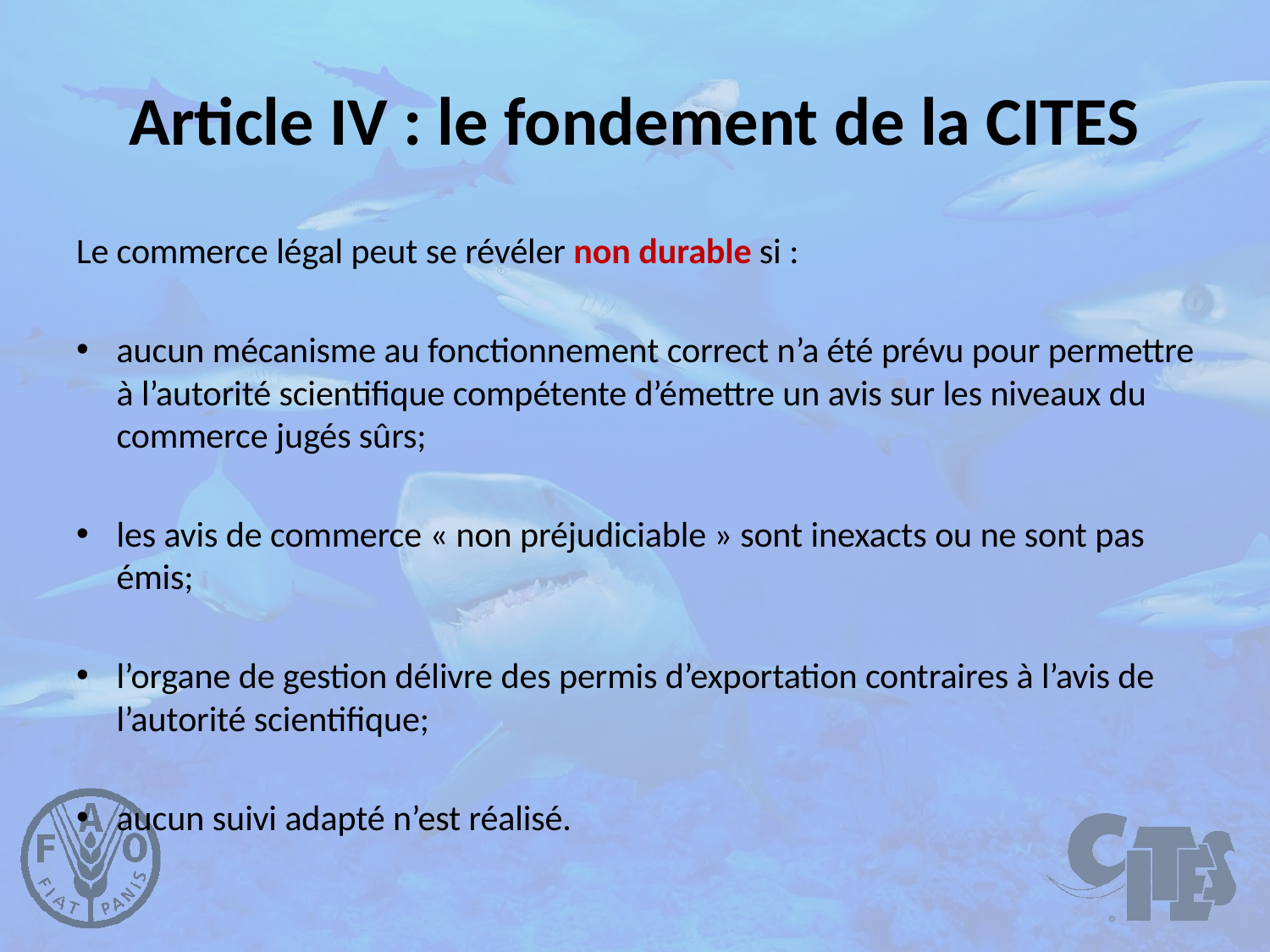

# Article IV : le fondement de la CITES
Le commerce légal peut se révéler non durable si :

aucun mécanisme au fonctionnement correct n’a été prévu pour permettre à l’autorité scientifique compétente d’émettre un avis sur les niveaux du commerce jugés sûrs;

les avis de commerce « non préjudiciable » sont inexacts ou ne sont pas émis;

l’organe de gestion délivre des permis d’exportation contraires à l’avis de l’autorité scientifique;

aucun suivi adapté n’est réalisé.